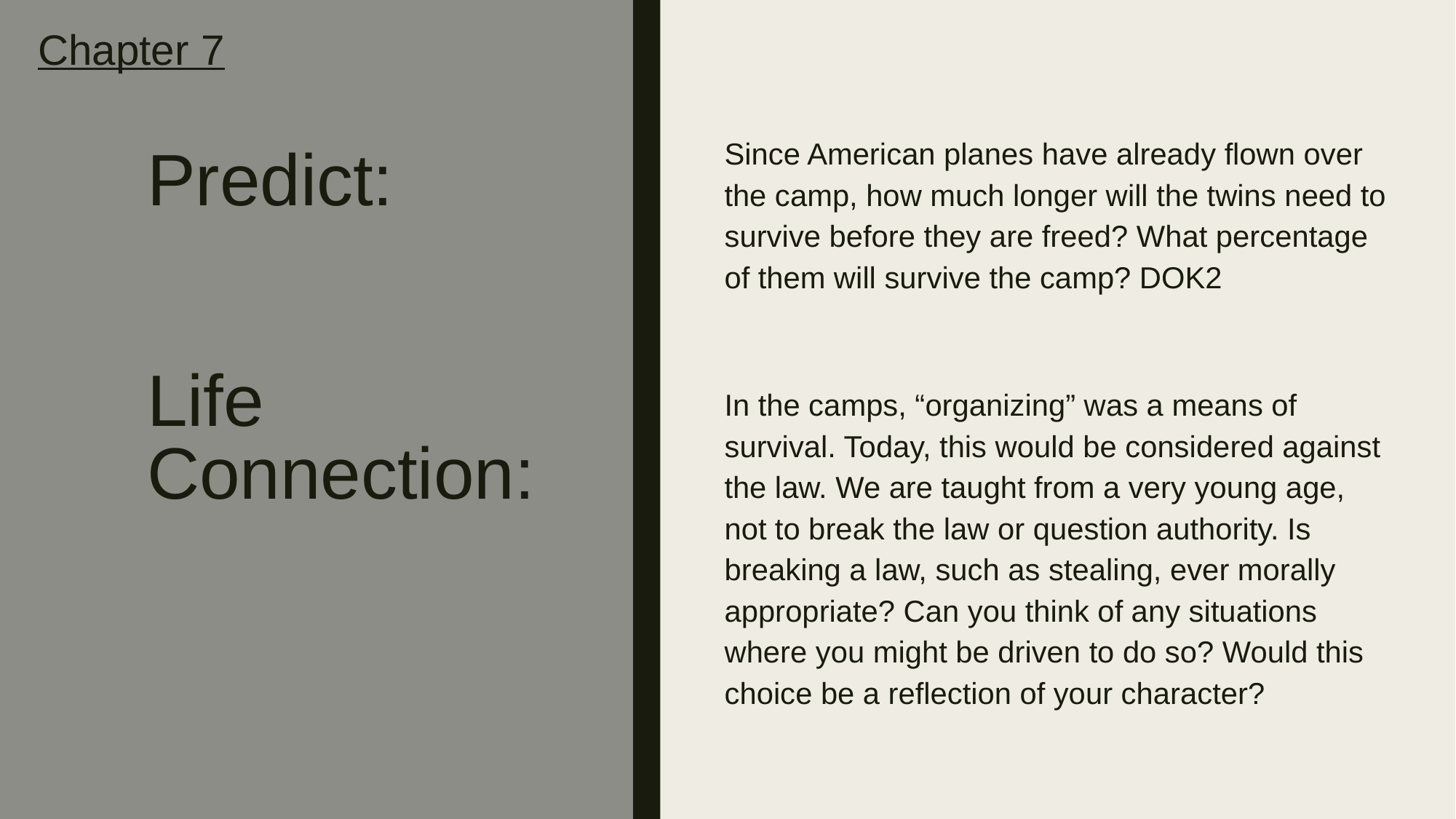

# Chapter 7 Predict: Life Connection:
Since American planes have already flown over the camp, how much longer will the twins need to survive before they are freed? What percentage of them will survive the camp? DOK2

In the camps, “organizing” was a means of survival. Today, this would be considered against the law. We are taught from a very young age, not to break the law or question authority. Is breaking a law, such as stealing, ever morally appropriate? Can you think of any situations where you might be driven to do so? Would this choice be a reflection of your character?